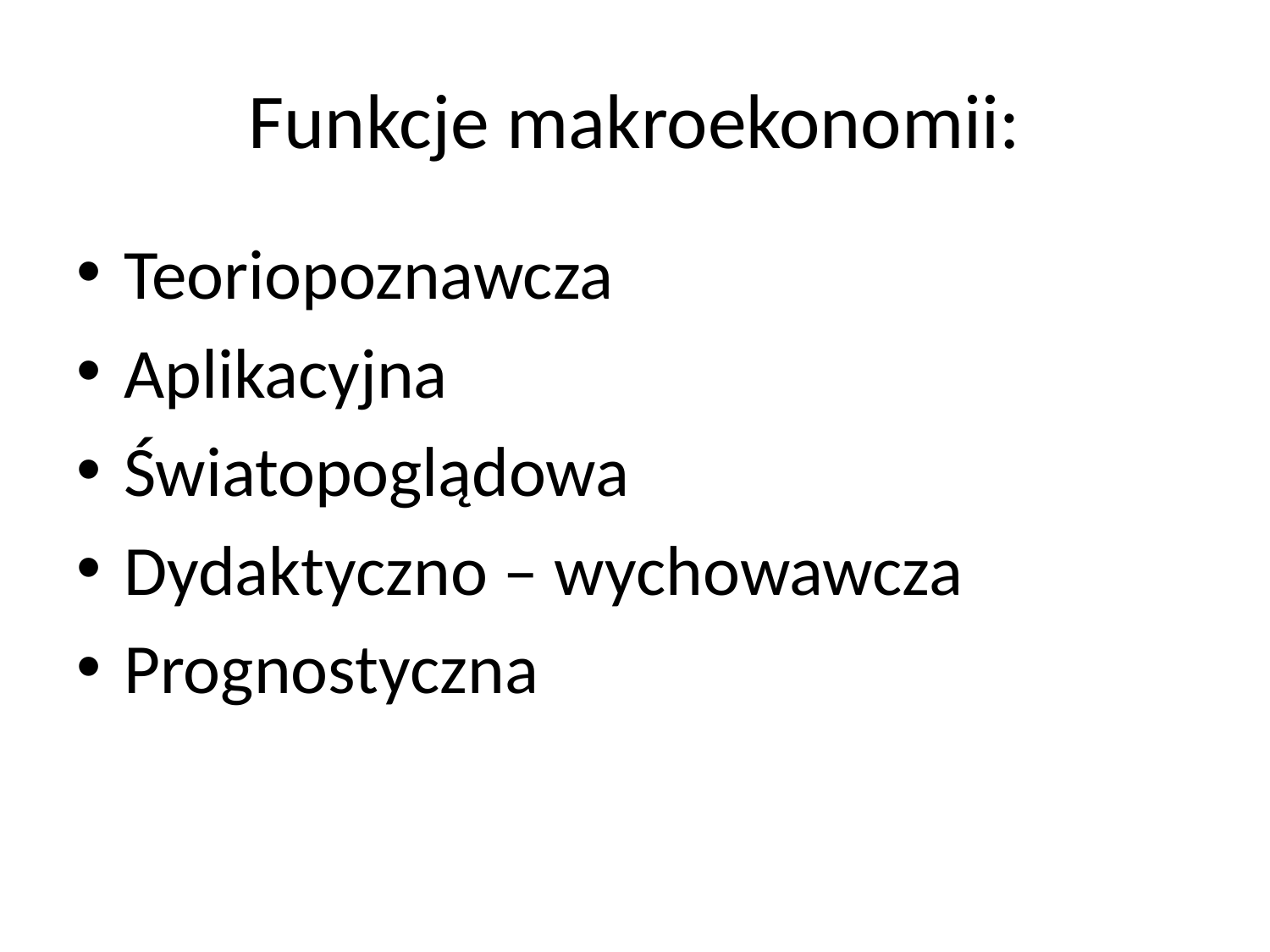

# Funkcje makroekonomii:
Teoriopoznawcza
Aplikacyjna
Światopoglądowa
Dydaktyczno – wychowawcza
Prognostyczna